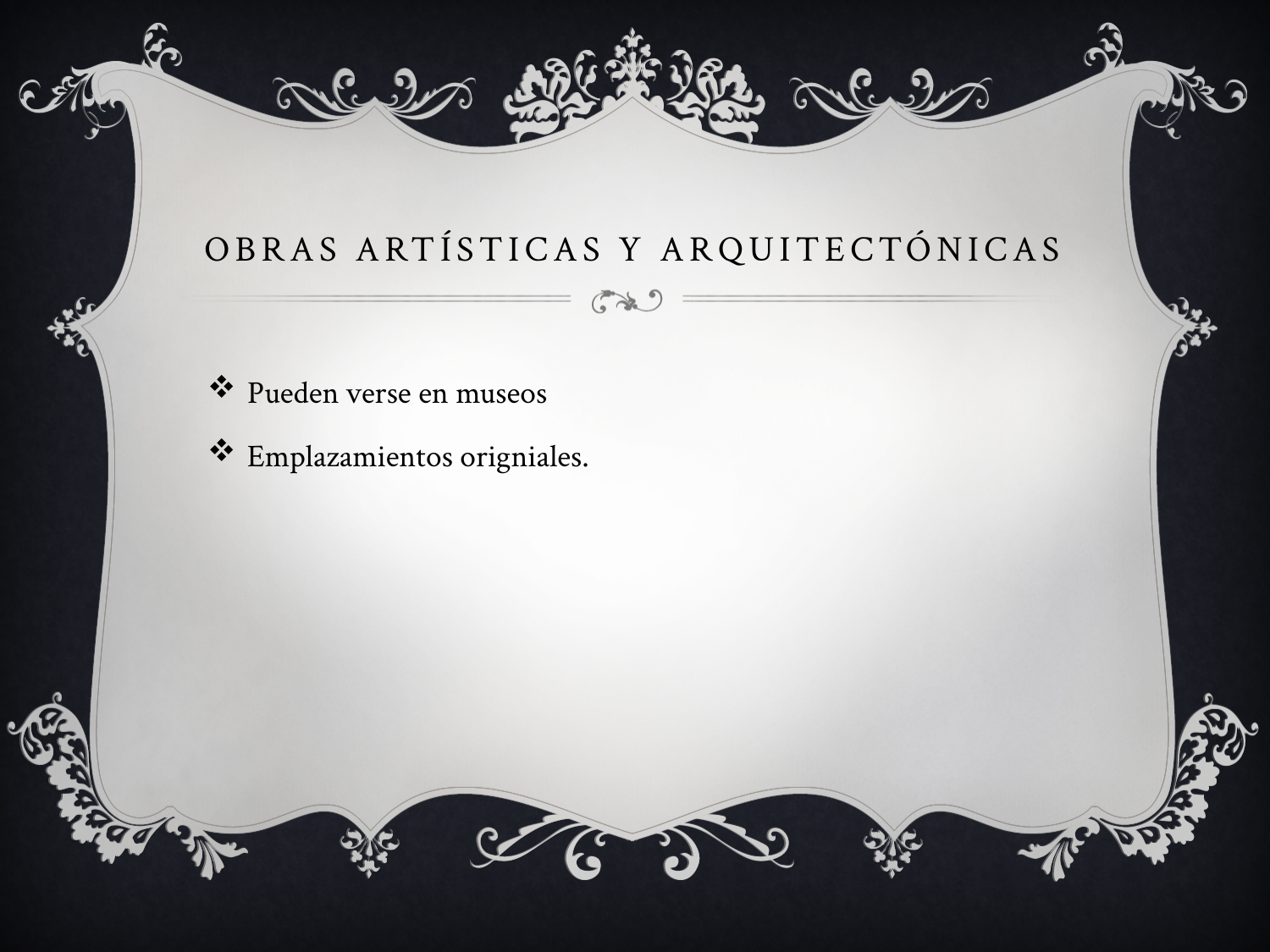

# Obras artísticas y arquitectónicas
Pueden verse en museos
Emplazamientos origniales.